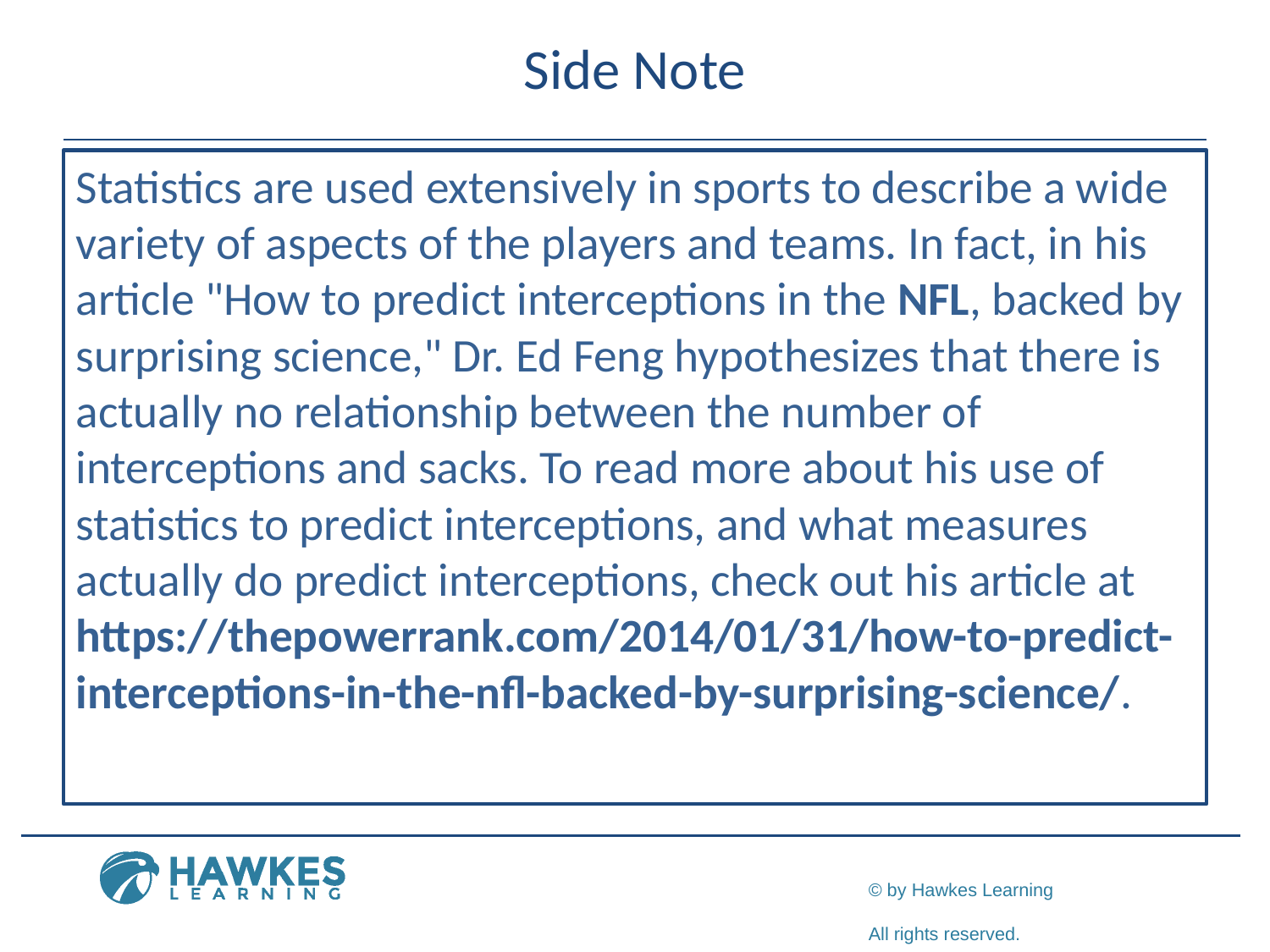

# Side Note
Statistics are used extensively in sports to describe a wide variety of aspects of the players and teams. In fact, in his article "How to predict interceptions in the NFL, backed by surprising science," Dr. Ed Feng hypothesizes that there is actually no relationship between the number of interceptions and sacks. To read more about his use of statistics to predict interceptions, and what measures actually do predict interceptions, check out his article at https://thepowerrank.com/2014/01/31/how-to-predict-interceptions-in-the-nfl-backed-by-surprising-science/.